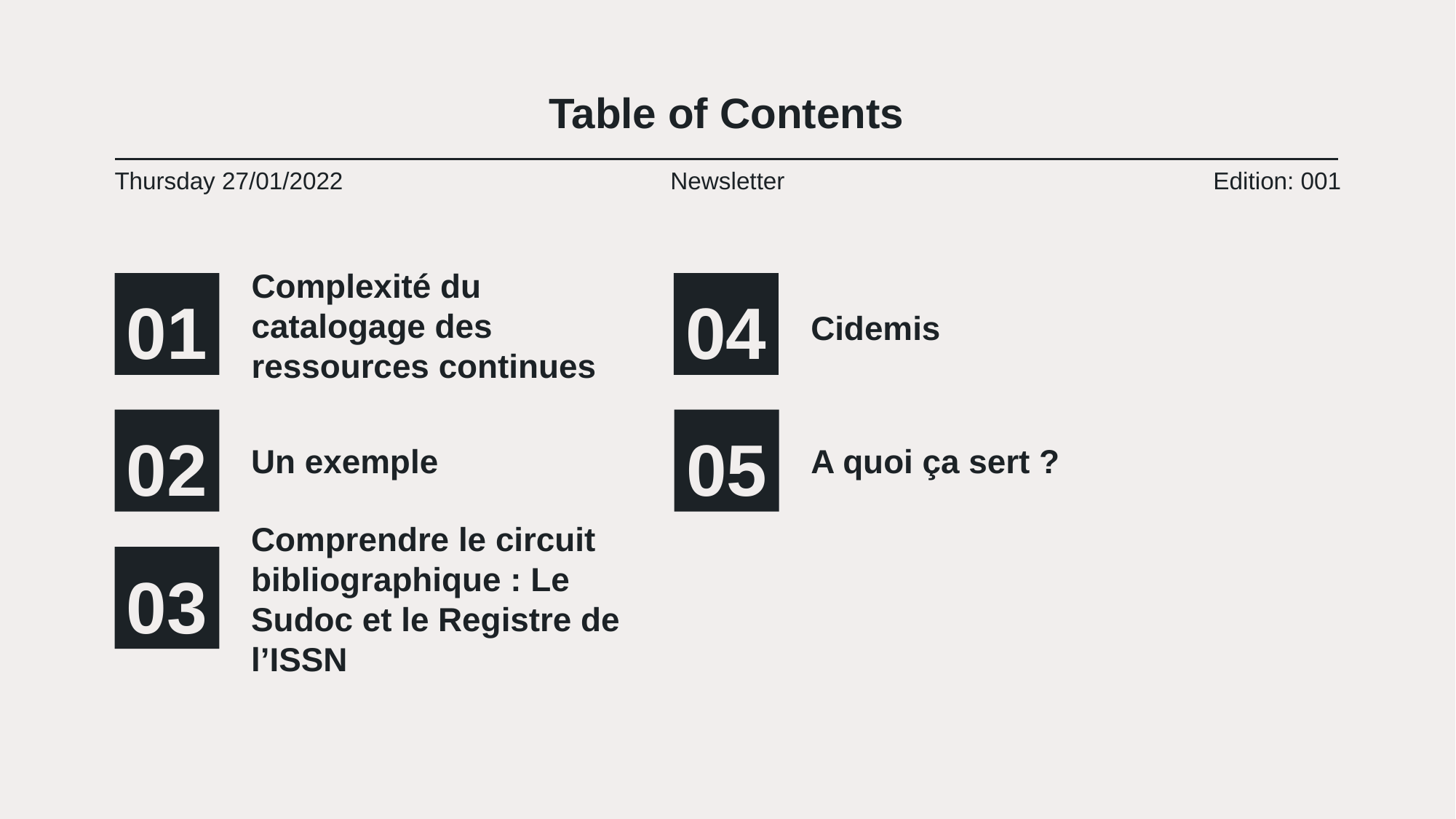

# Table of Contents
Thursday 27/01/2022
Newsletter
Edition: 001
01
04
Cidemis
Complexité du catalogage des ressources continues
02
05
Un exemple
A quoi ça sert ?
03
Comprendre le circuit bibliographique : Le Sudoc et le Registre de l’ISSN